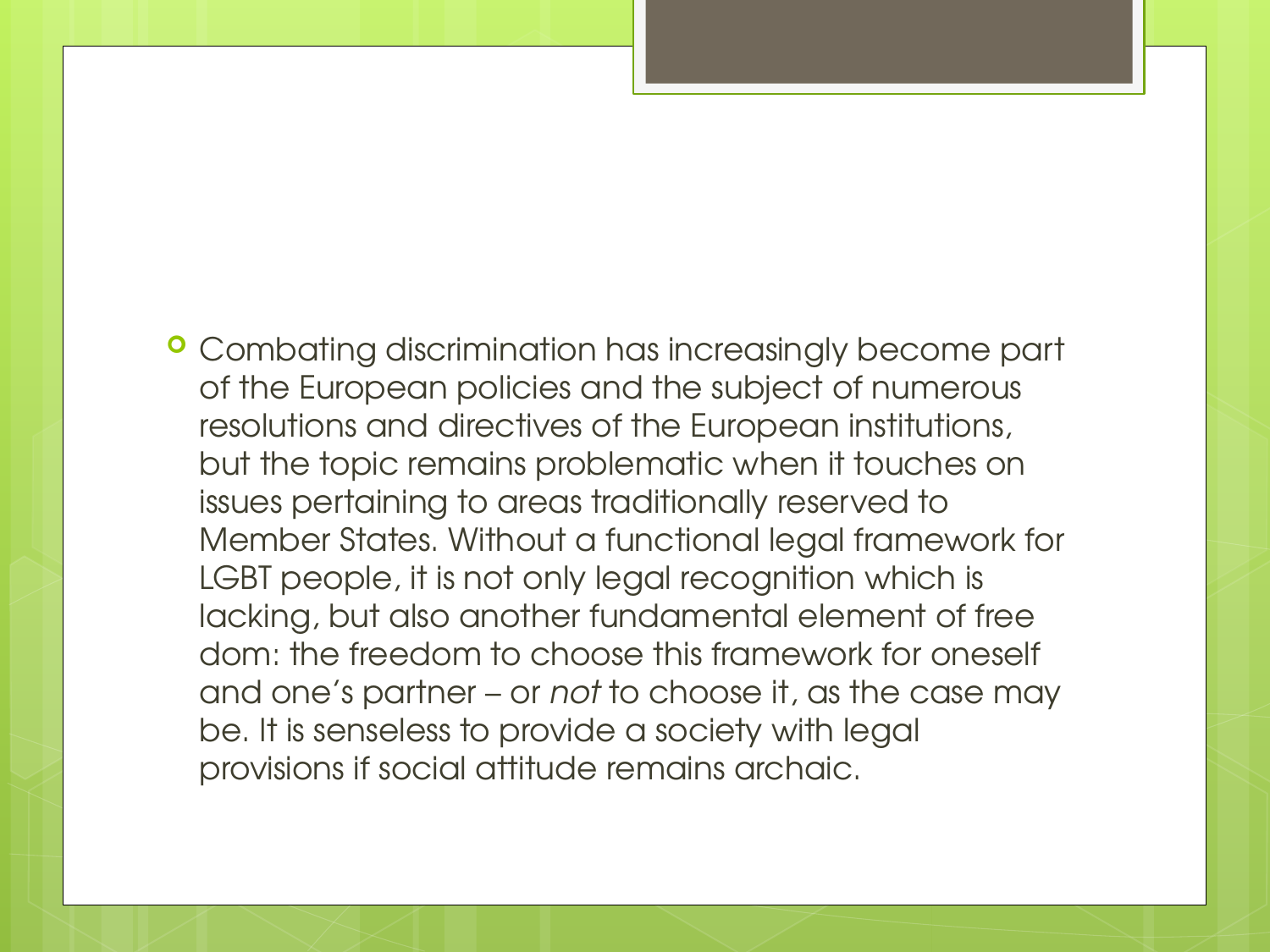

#
Combating discrimination has increasingly become part of the European policies and the subject of numerous resolutions and directives of the European institutions, but the topic remains problematic when it touches on issues pertaining to areas traditionally reserved to Member States. Without a functional legal framework for LGBT people, it is not only legal recognition which is lacking, but also another fundamental element of free­dom: the freedom to choose this framework for oneself and one’s partner – or not to choose it, as the case may be. It is senseless to provide a society with legal provisions if social attitude remains archaic.